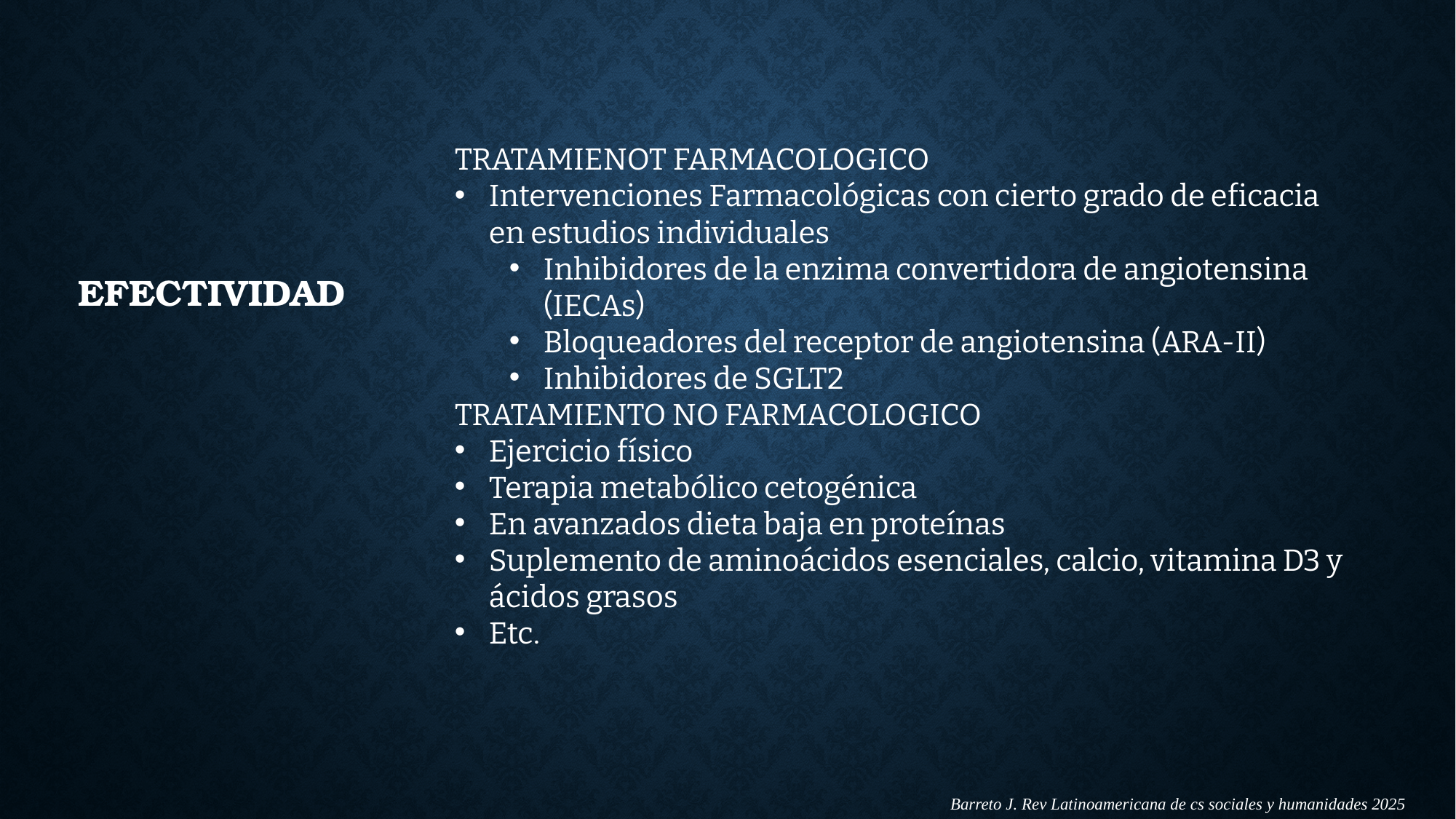

TRATAMIENOT FARMACOLOGICO
Intervenciones Farmacológicas con cierto grado de eficacia en estudios individuales
Inhibidores de la enzima convertidora de angiotensina (IECAs)
Bloqueadores del receptor de angiotensina (ARA-II)
Inhibidores de SGLT2
TRATAMIENTO NO FARMACOLOGICO
Ejercicio físico
Terapia metabólico cetogénica
En avanzados dieta baja en proteínas
Suplemento de aminoácidos esenciales, calcio, vitamina D3 y ácidos grasos
Etc.

# EFECTIVIDAD
Barreto J. Rev Latinoamericana de cs sociales y humanidades 2025